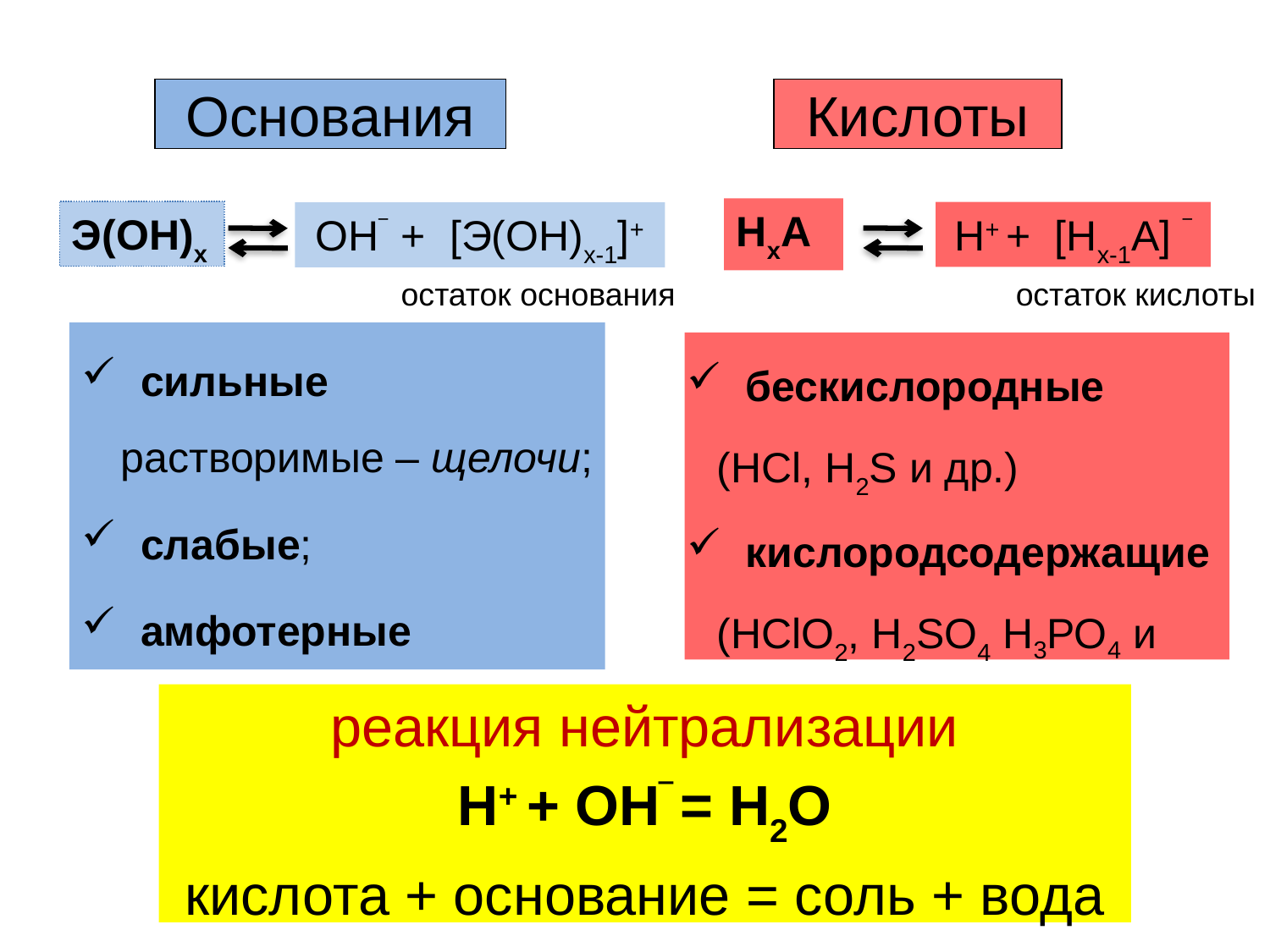

Основания
Кислоты
НхА
Э(ОН)х
Н+ +  [Нх-1А] ‾
ОН‾  +  [Э(ОН)х-1]+
остаток основания
остаток кислоты
  сильные
растворимые – щелочи;
  слабые;
  амфотерные
  бескислородные
(НСl, Н2S и др.)
  кислородсодержащие (НСlО2, Н2SО4 Н3РО4 и др.)
реакция нейтрализации
Н+ + ОН‾ = Н2О
кислота + основание = соль + вода